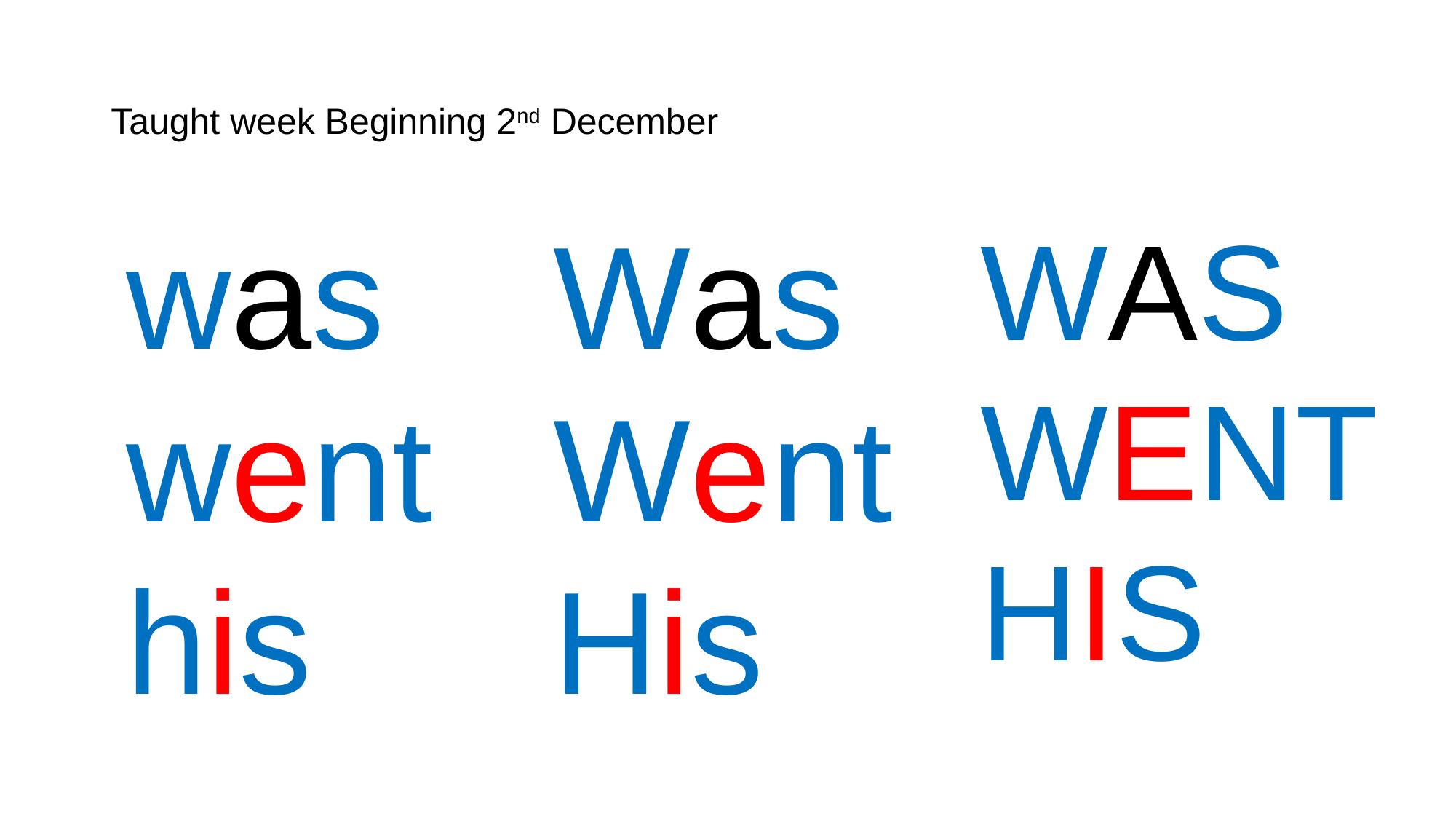

# Taught week Beginning 2nd December
was
went
his
Was
Went
His
WAS
WENT
HIS